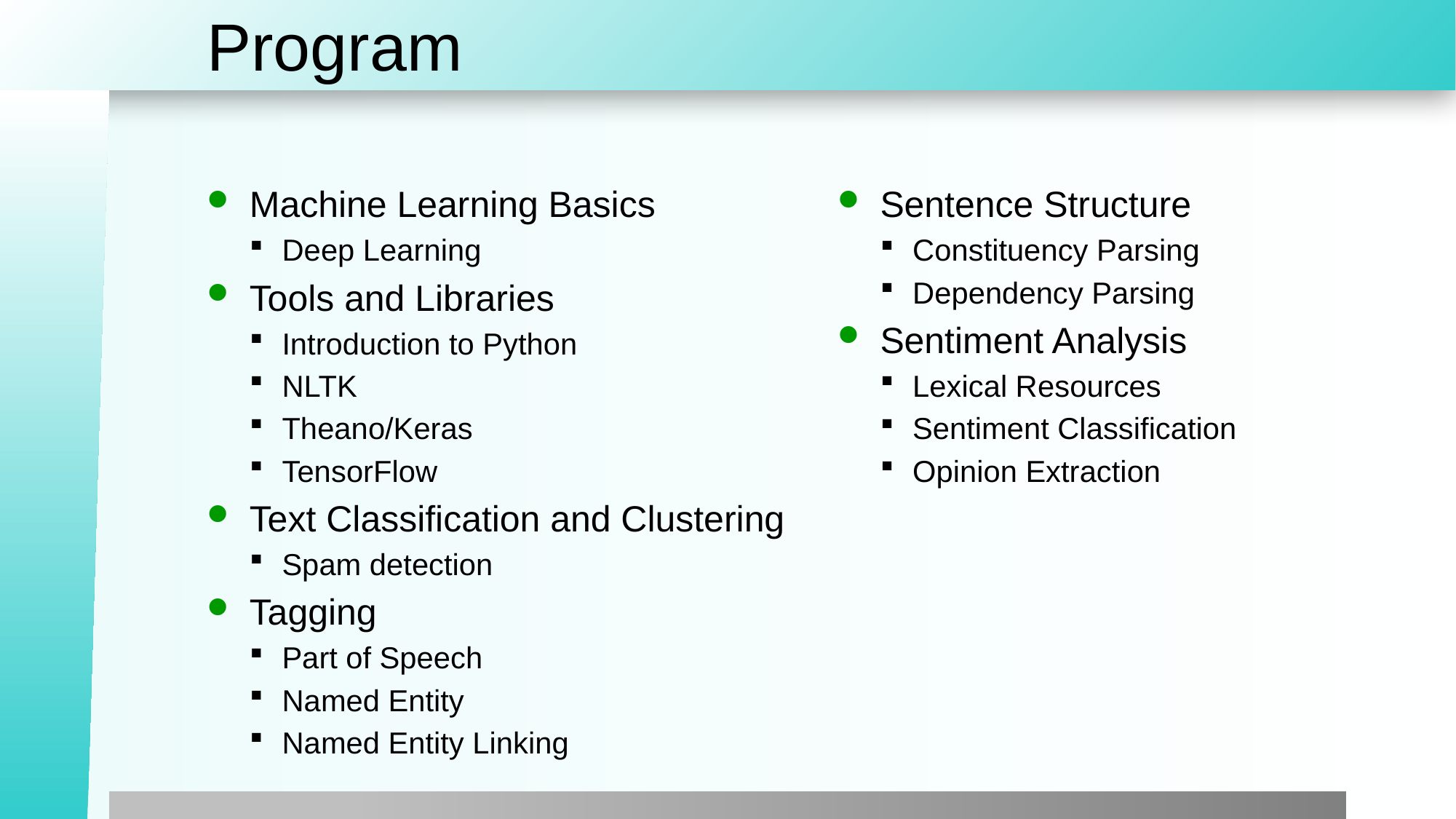

# Program
Machine Learning Basics
Deep Learning
Tools and Libraries
Introduction to Python
NLTK
Theano/Keras
TensorFlow
Text Classification and Clustering
Spam detection
Tagging
Part of Speech
Named Entity
Named Entity Linking
Sentence Structure
Constituency Parsing
Dependency Parsing
Sentiment Analysis
Lexical Resources
Sentiment Classification
Opinion Extraction